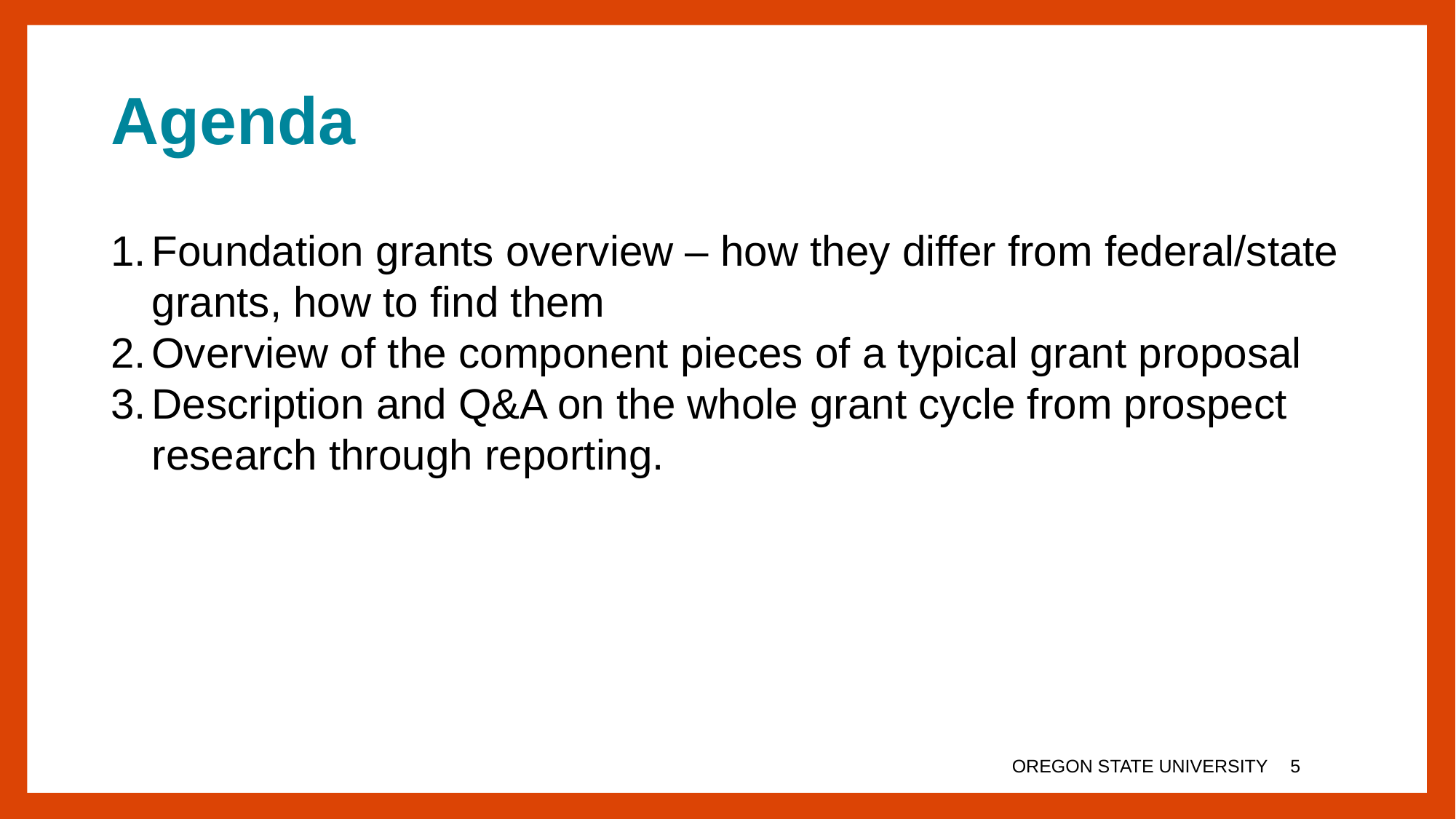

# Agenda
Foundation grants overview – how they differ from federal/state grants, how to find them
Overview of the component pieces of a typical grant proposal
Description and Q&A on the whole grant cycle from prospect research through reporting.
OREGON STATE UNIVERSITY
5